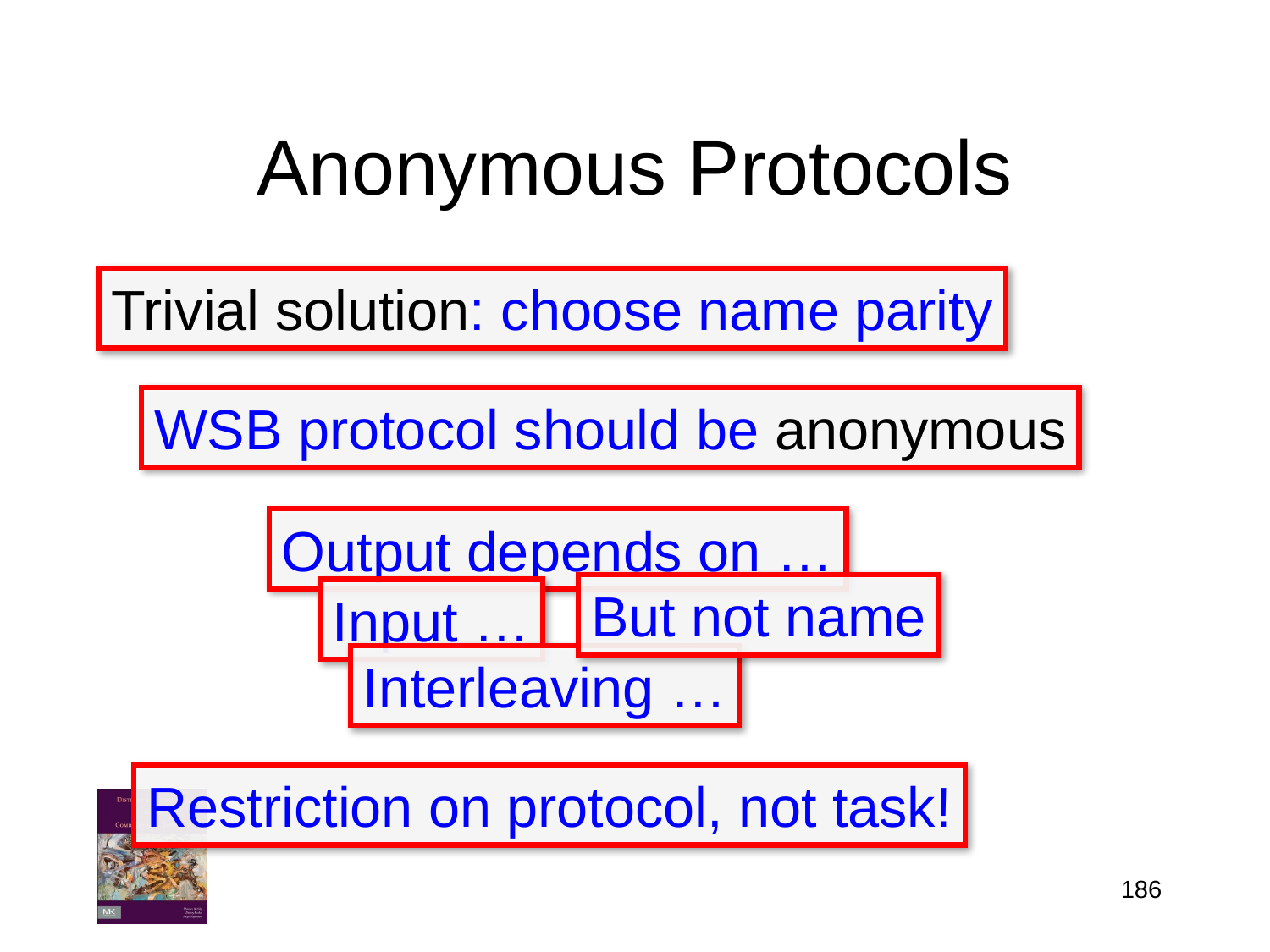

# Anonymous Protocols
Trivial solution: choose name parity
WSB protocol should be anonymous
Output depends on …
But not name
Input …
Interleaving …
Restriction on protocol, not task!
186